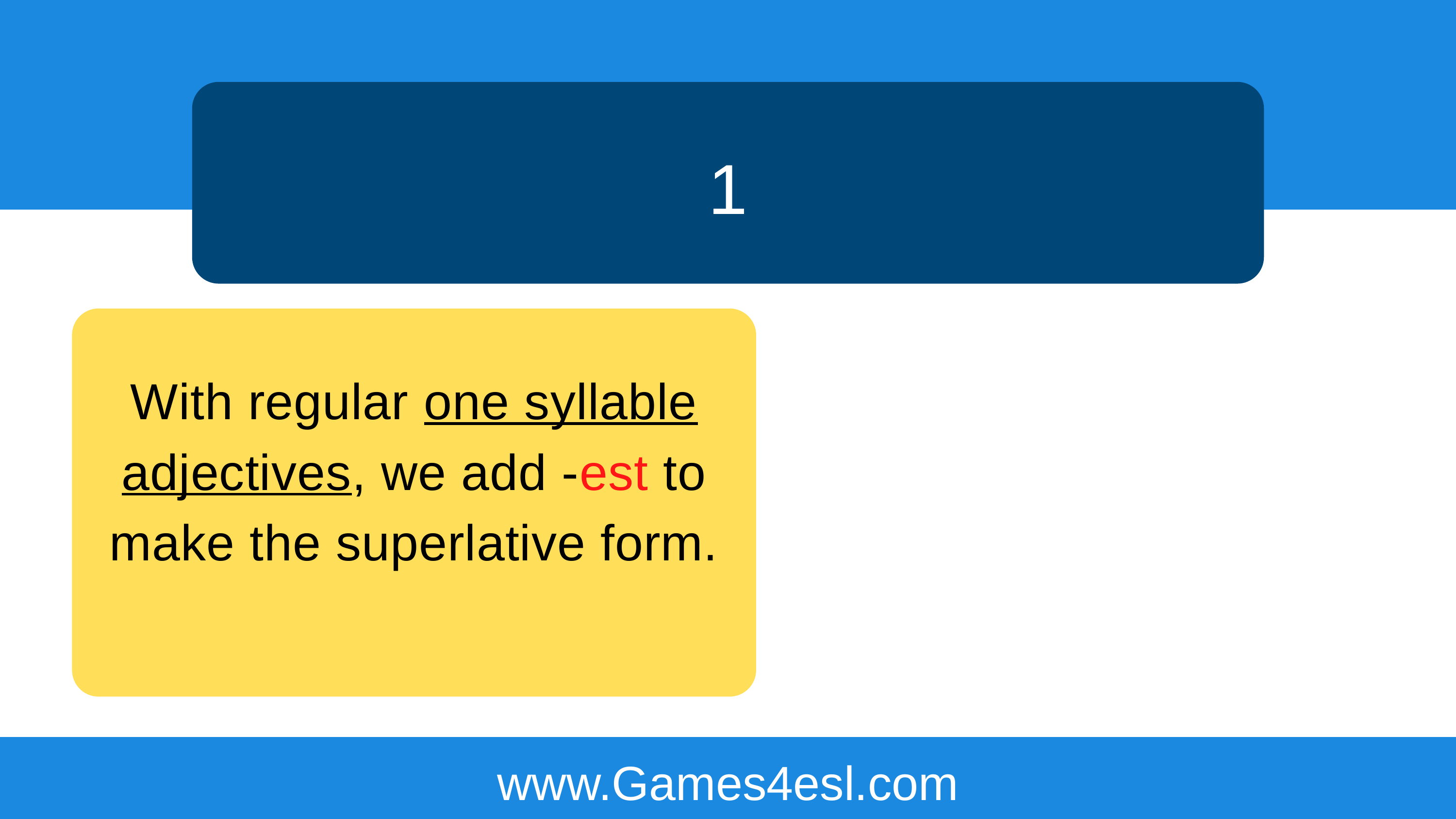

1

With regular one syllable adjectives, we add -est to make the superlative form.

www.Games4esl.com